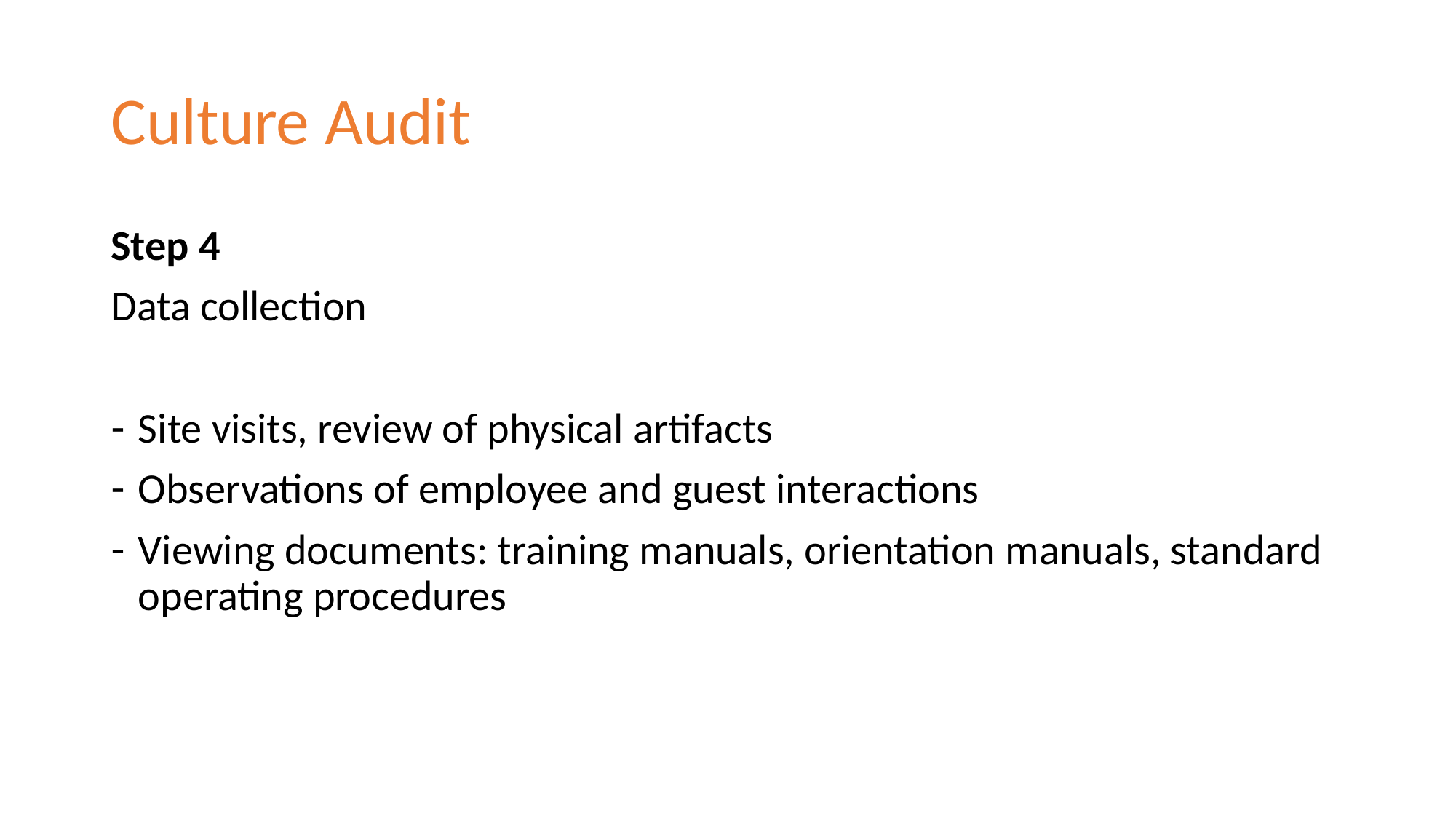

# Culture Audit
Step 4
Data collection

Site visits, review of physical artifacts
Observations of employee and guest interactions
Viewing documents: training manuals, orientation manuals, standard operating procedures